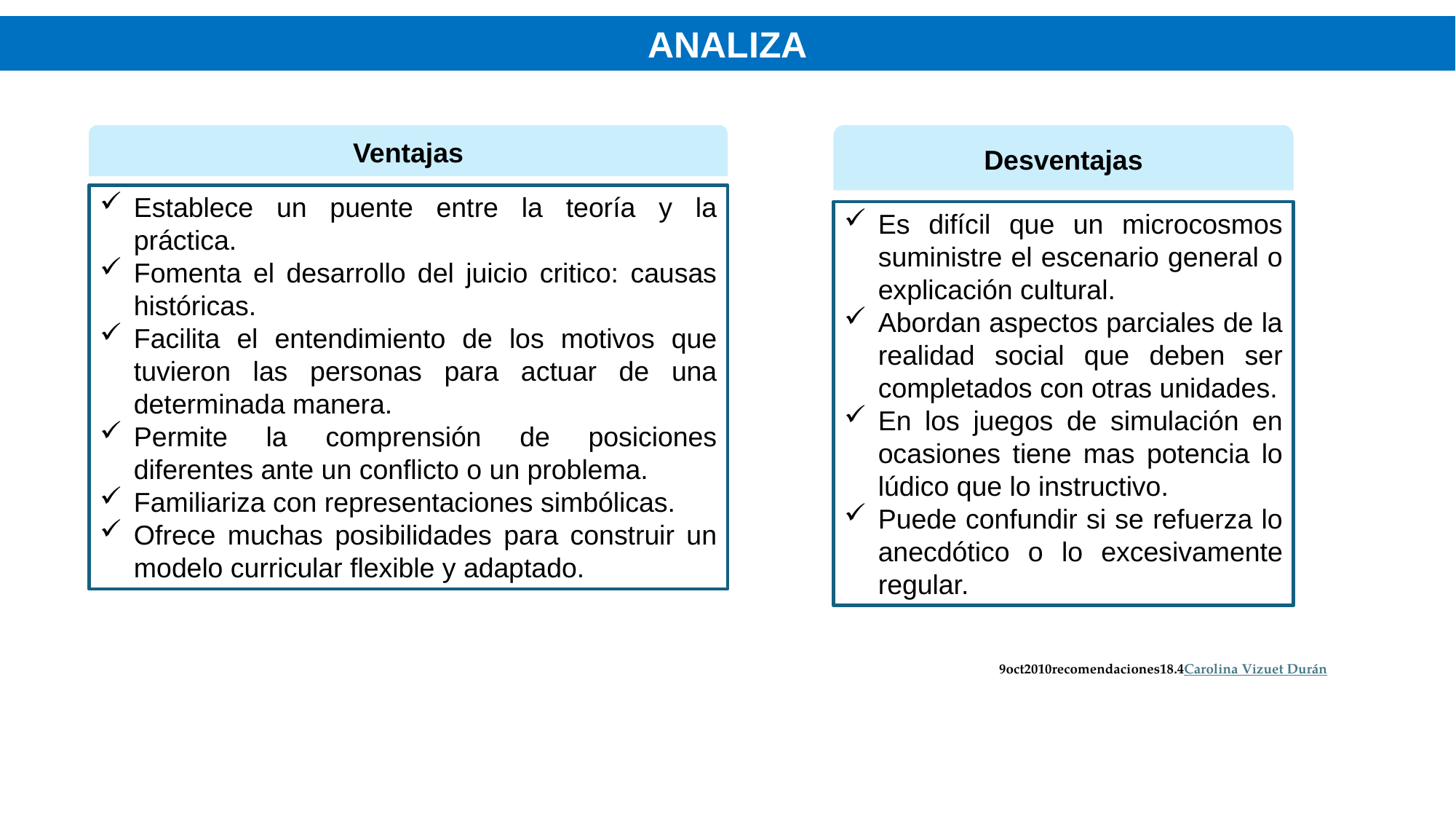

ANALIZA
Desventajas
Es difícil que un microcosmos suministre el escenario general o explicación cultural.
Abordan aspectos parciales de la realidad social que deben ser completados con otras unidades.
En los juegos de simulación en ocasiones tiene mas potencia lo lúdico que lo instructivo.
Puede confundir si se refuerza lo anecdótico o lo excesivamente regular.
Ventajas
Establece un puente entre la teoría y la práctica.
Fomenta el desarrollo del juicio critico: causas históricas.
Facilita el entendimiento de los motivos que tuvieron las personas para actuar de una determinada manera.
Permite la comprensión de posiciones diferentes ante un conflicto o un problema.
Familiariza con representaciones simbólicas.
Ofrece muchas posibilidades para construir un modelo curricular flexible y adaptado.

9oct2010recomendaciones18.4Carolina Vizuet Durán